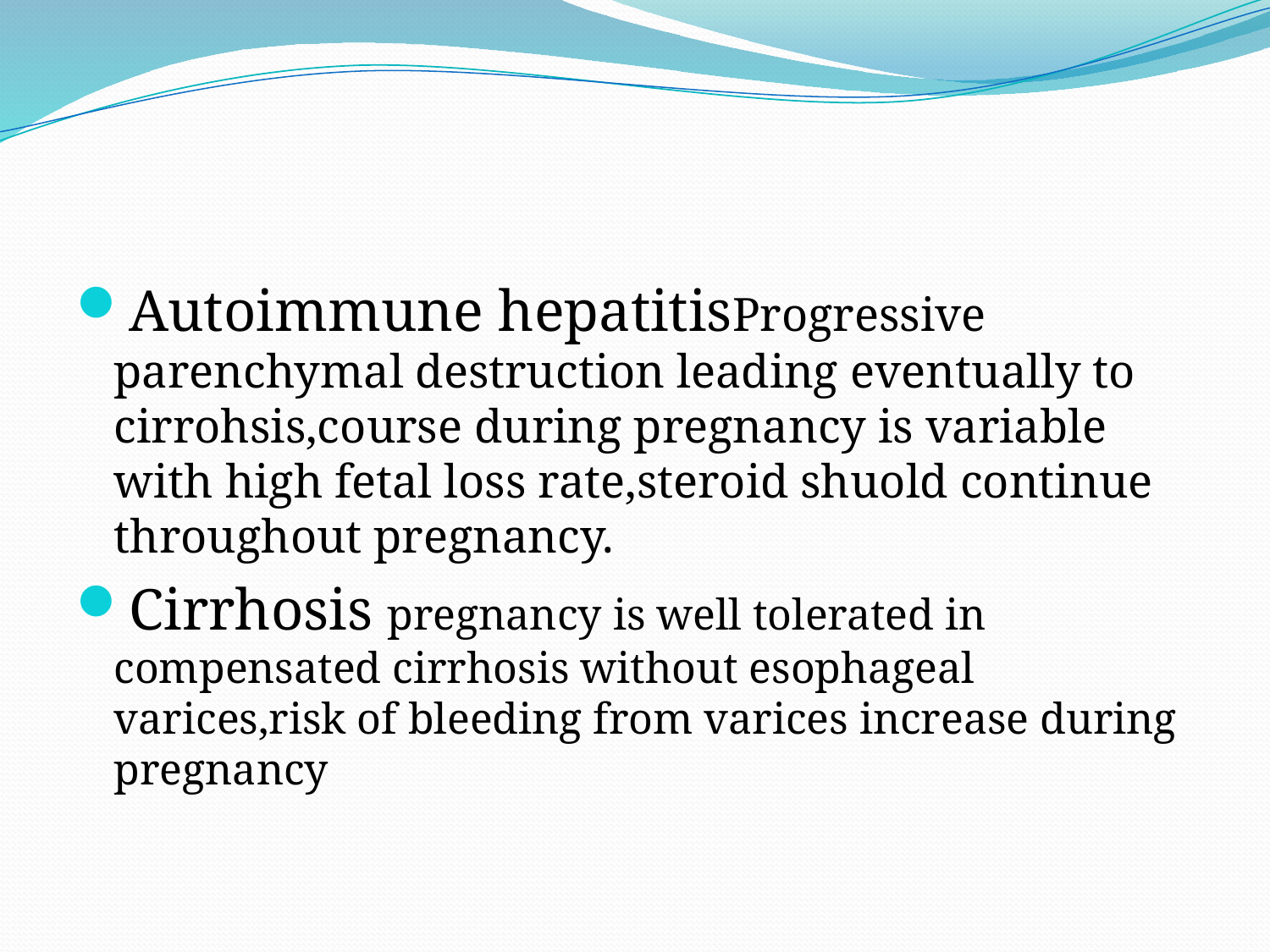

#
Autoimmune hepatitisProgressive parenchymal destruction leading eventually to cirrohsis,course during pregnancy is variable with high fetal loss rate,steroid shuold continue throughout pregnancy.
Cirrhosis pregnancy is well tolerated in compensated cirrhosis without esophageal varices,risk of bleeding from varices increase during pregnancy